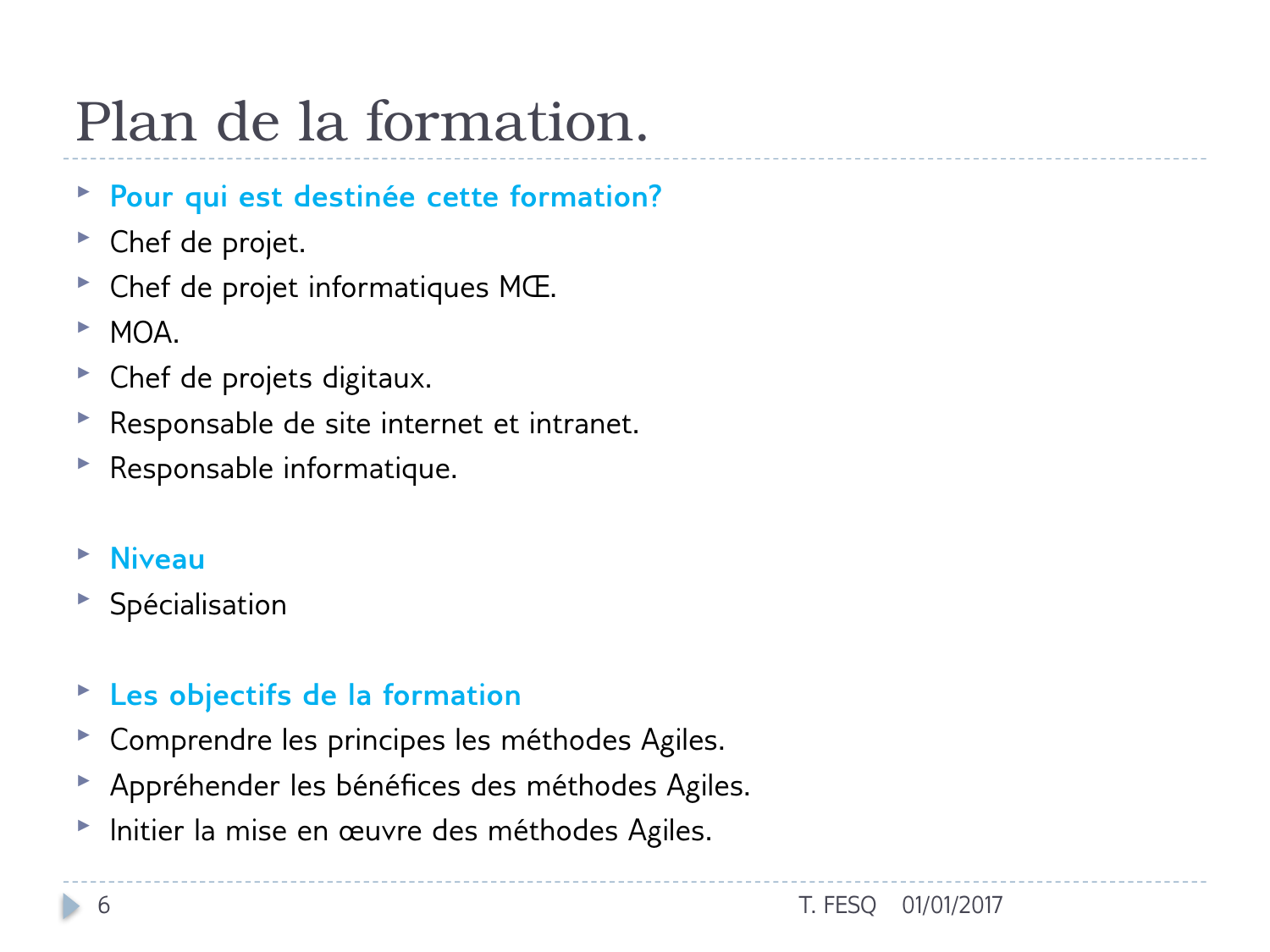

# Plan de la formation.
Pour qui est destinée cette formation?
Chef de projet.
Chef de projet informatiques MOE.
MOA.
Chef de projets digitaux.
Responsable de site internet et intranet.
Responsable informatique.

Niveau
Spécialisation

Les objectifs de la formation
Comprendre les principes les méthodes Agiles.
Appréhender les bénéfices des méthodes Agiles.
Initier la mise en œuvre des méthodes Agiles.

6
T. FESQ
01/01/2017